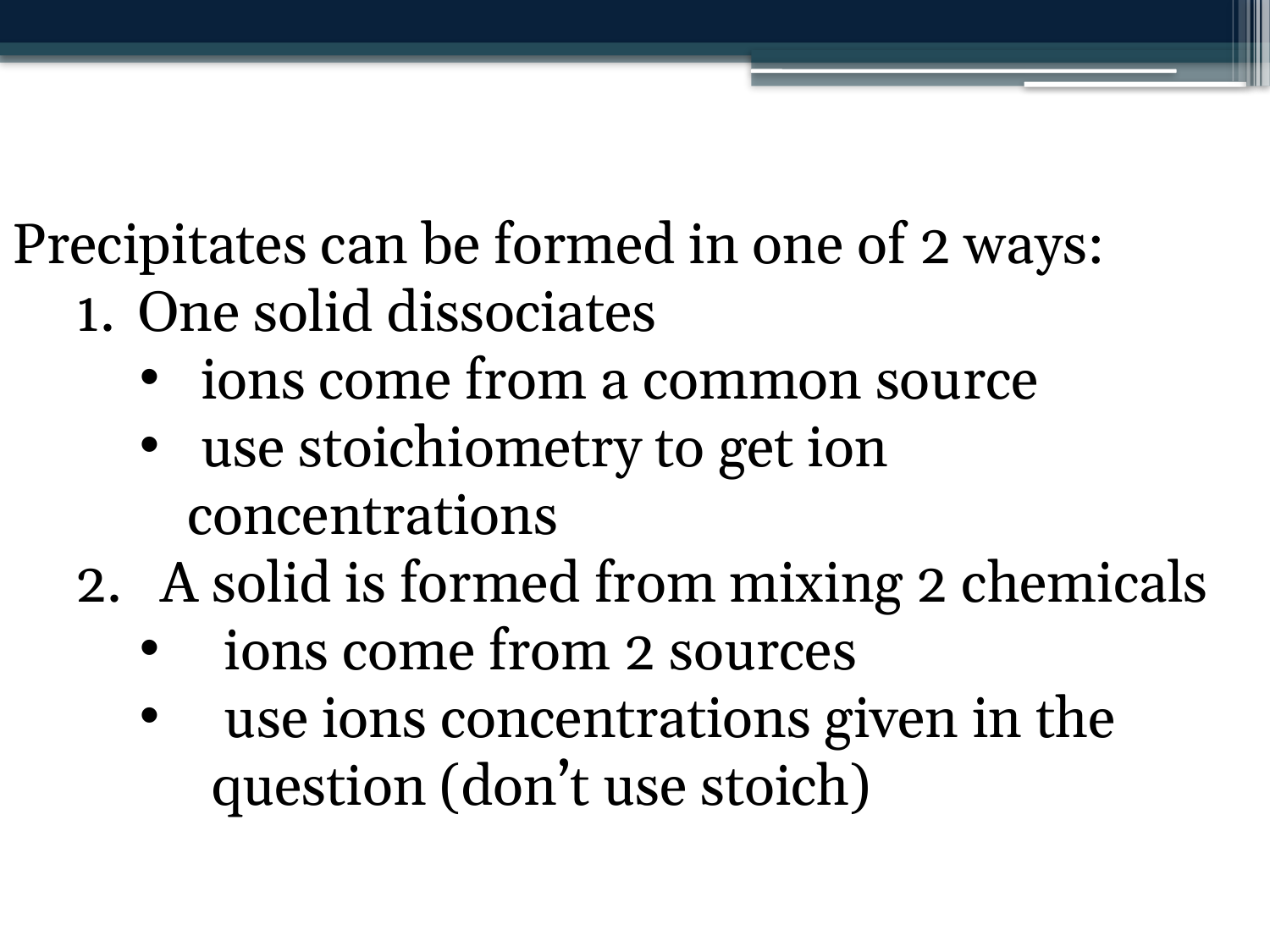

Precipitates can be formed in one of 2 ways:
 One solid dissociates
 ions come from a common source
 use stoichiometry to get ion concentrations
 A solid is formed from mixing 2 chemicals
 ions come from 2 sources
 use ions concentrations given in the question (don’t use stoich)